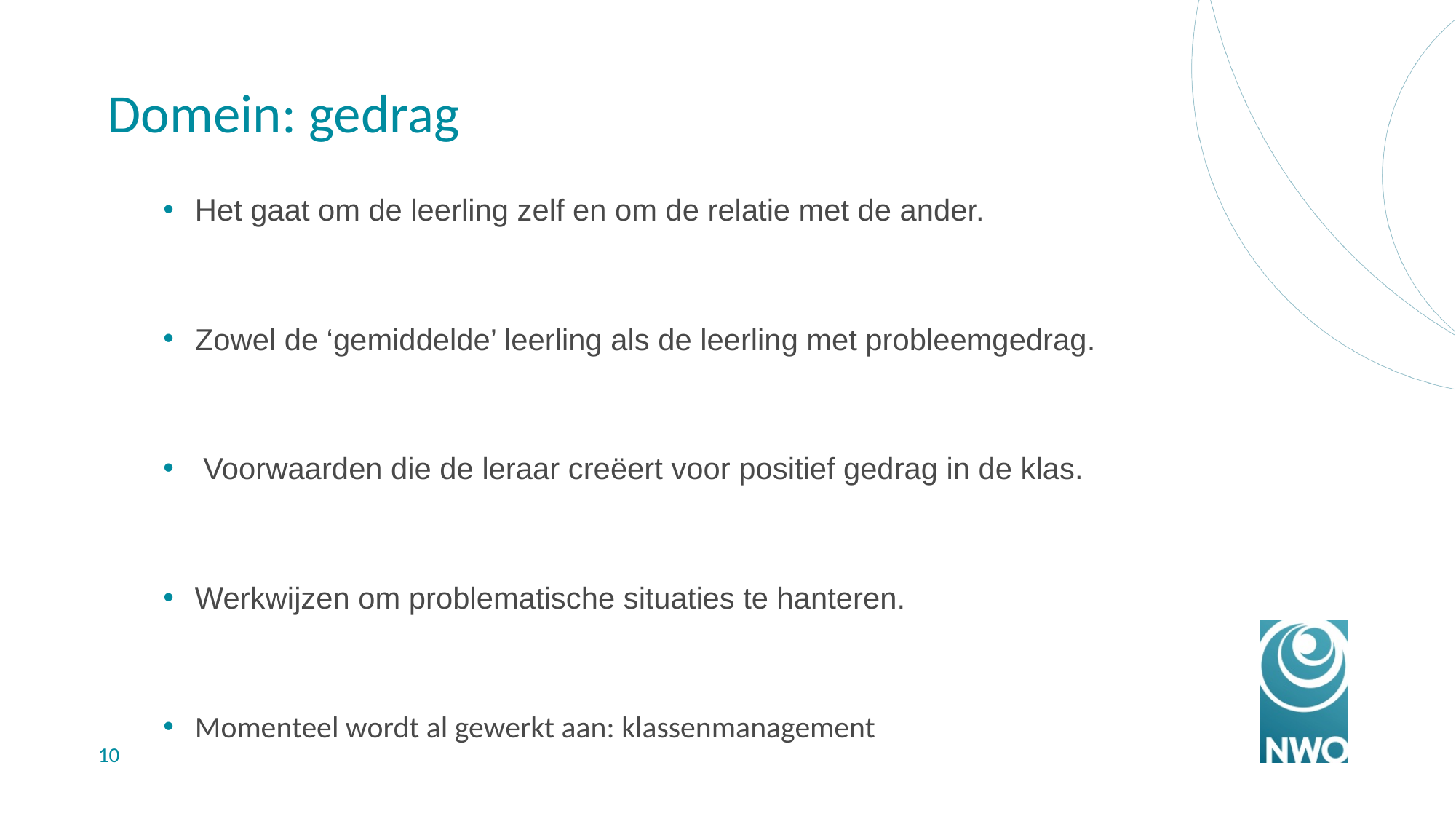

# Domein: gedrag
Het gaat om de leerling zelf en om de relatie met de ander.

Zowel de ‘gemiddelde’ leerling als de leerling met probleemgedrag.

 Voorwaarden die de leraar creëert voor positief gedrag in de klas.

Werkwijzen om problematische situaties te hanteren.

Momenteel wordt al gewerkt aan: klassenmanagement

10